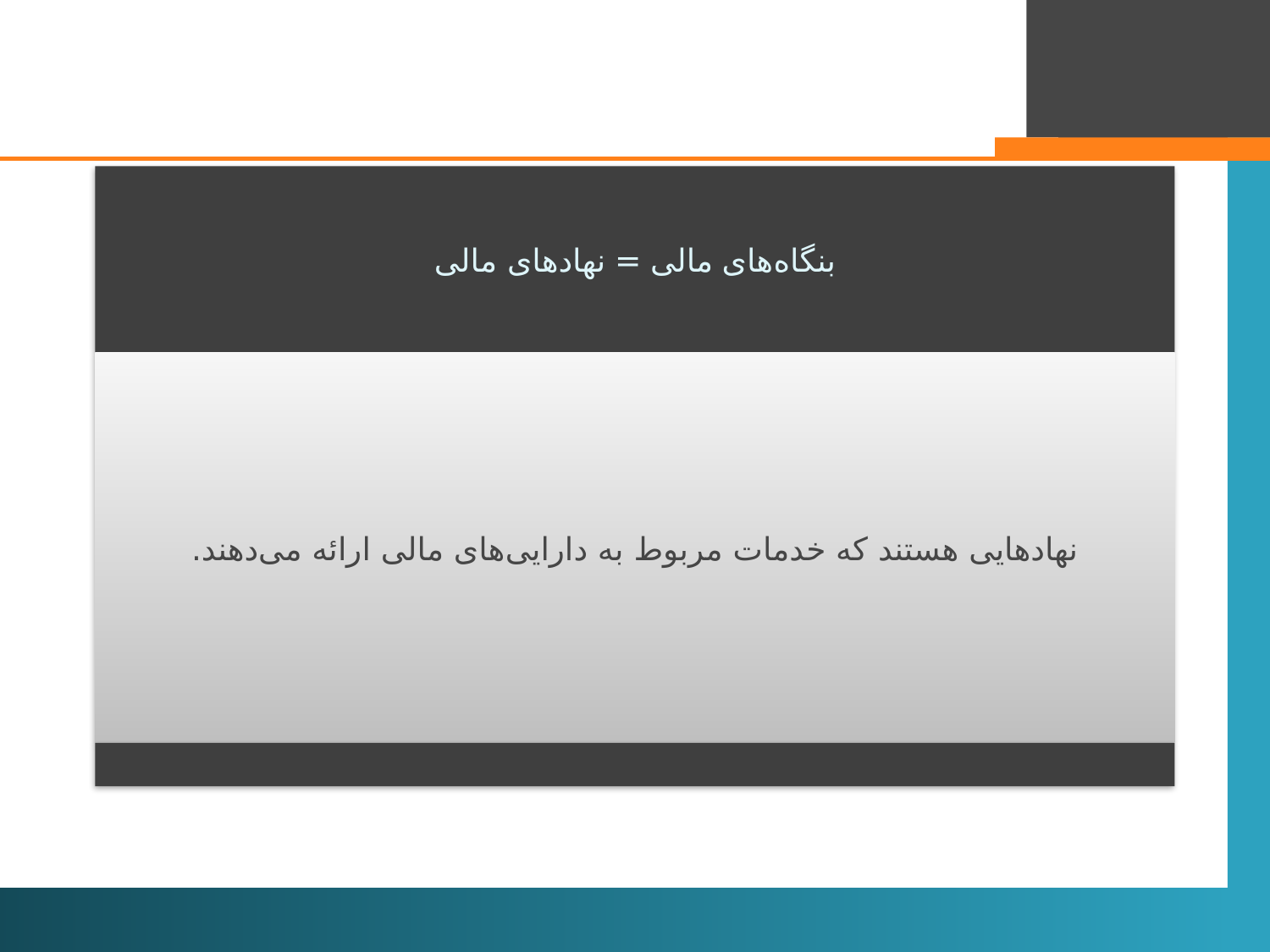

#
بنگاه‌های مالی = نهادهای مالی
نهادهایی هستند که خدمات مربوط به دارایی‌های مالی ارائه می‌دهند.